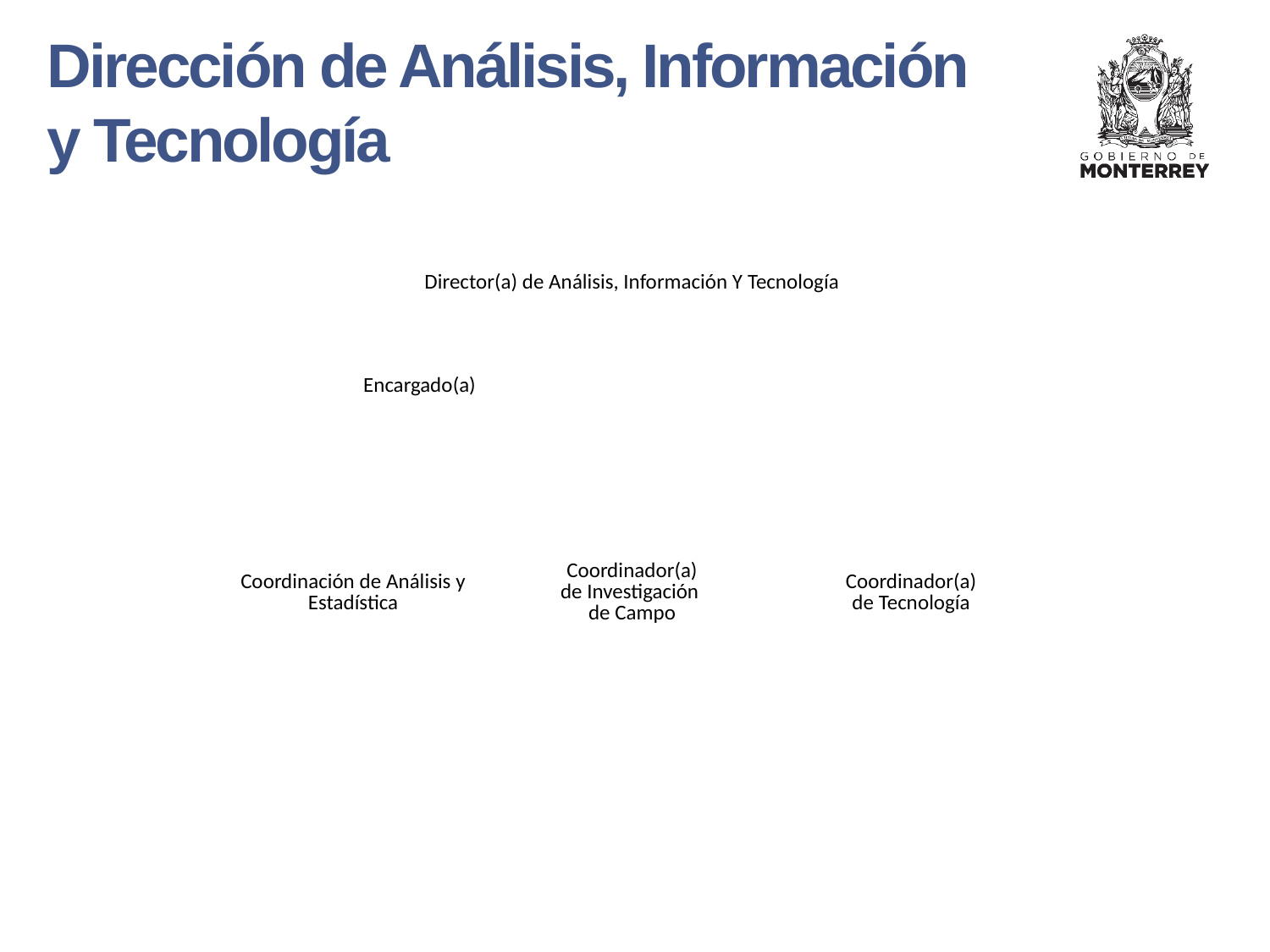

Dirección de Análisis, Información y Tecnología
Coordinación de Análisis y Estadística
Coordinador(a)
de Investigación
de Campo
Encargado(a)
Director(a) de Análisis, Información Y Tecnología
Coordinador(a)
de Tecnología